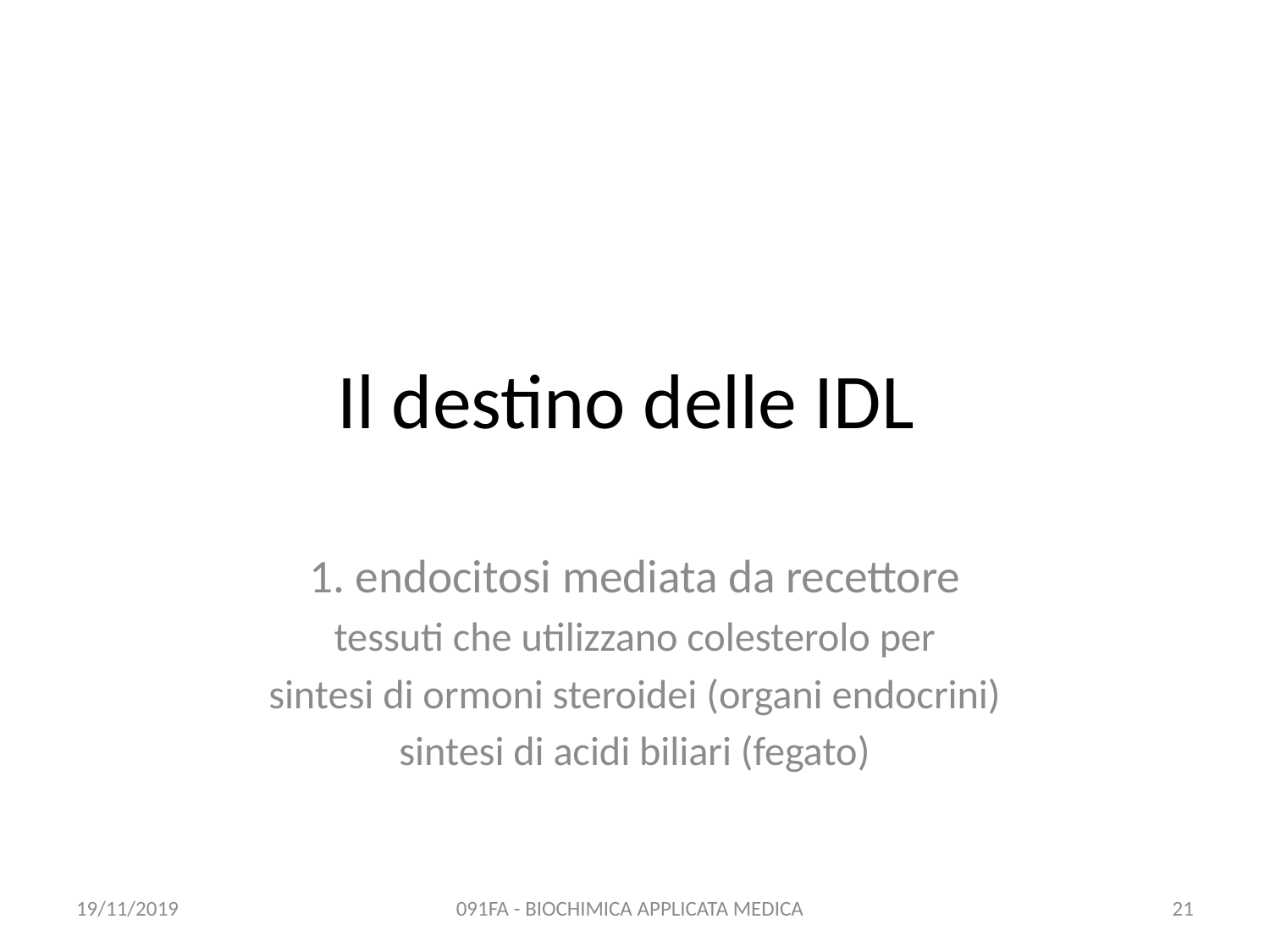

# Il destino delle IDL
1. endocitosi mediata da recettore
tessuti che utilizzano colesterolo per
sintesi di ormoni steroidei (organi endocrini)
sintesi di acidi biliari (fegato)
19/11/2019
091FA - BIOCHIMICA APPLICATA MEDICA
21